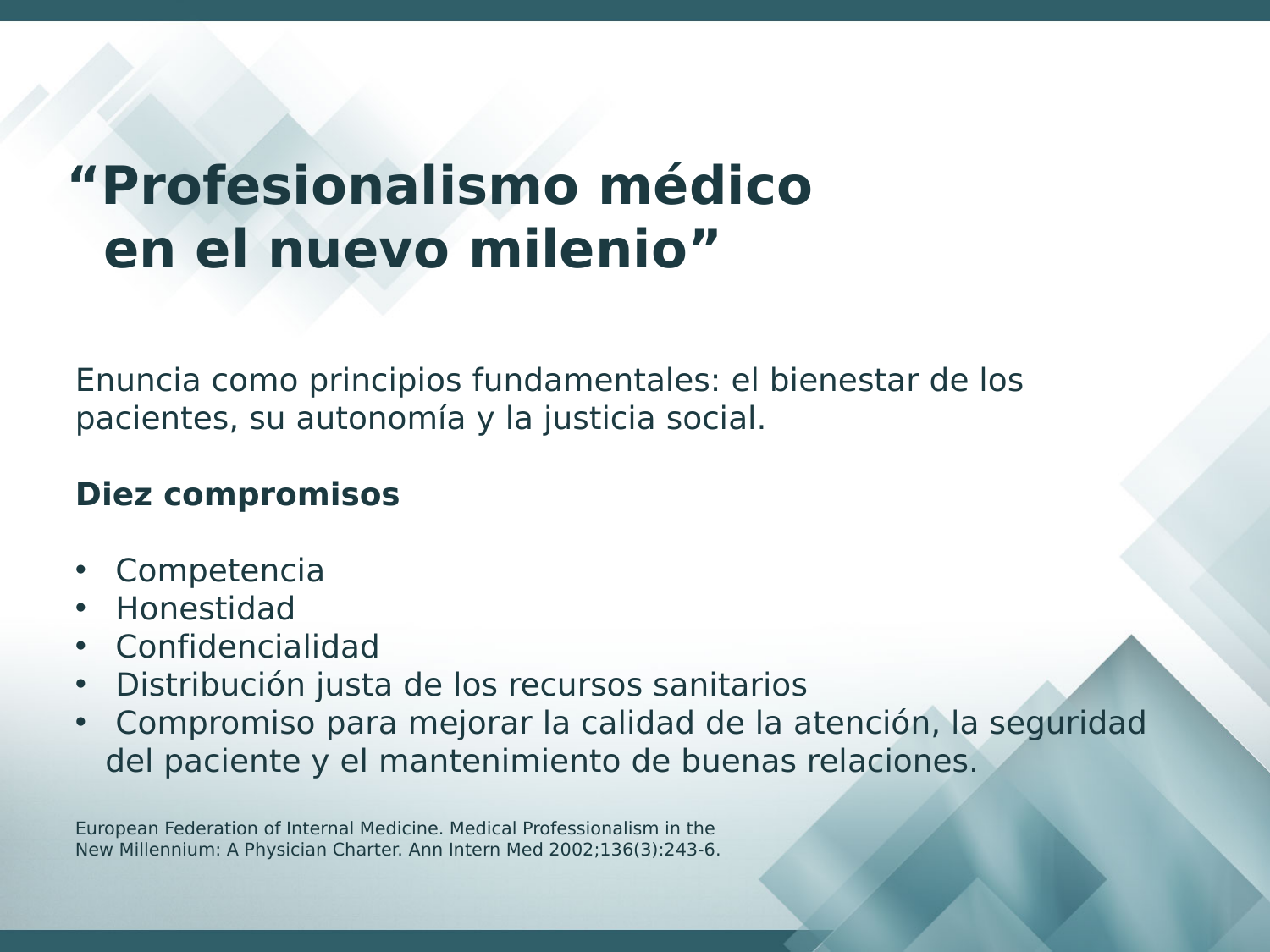

“Profesionalismo médico
  en el nuevo milenio”
Enuncia como principios fundamentales: el bienestar de los pacientes, su autonomía y la justicia social.

Diez compromisos

 Competencia
 Honestidad
 Confidencialidad
 Distribución justa de los recursos sanitarios
 Compromiso para mejorar la calidad de la atención, la seguridad del paciente y el mantenimiento de buenas relaciones.

European Federation of Internal Medicine. Medical Professionalism in the
New Millennium: A Physician Charter. Ann Intern Med 2002;136(3):243-6.